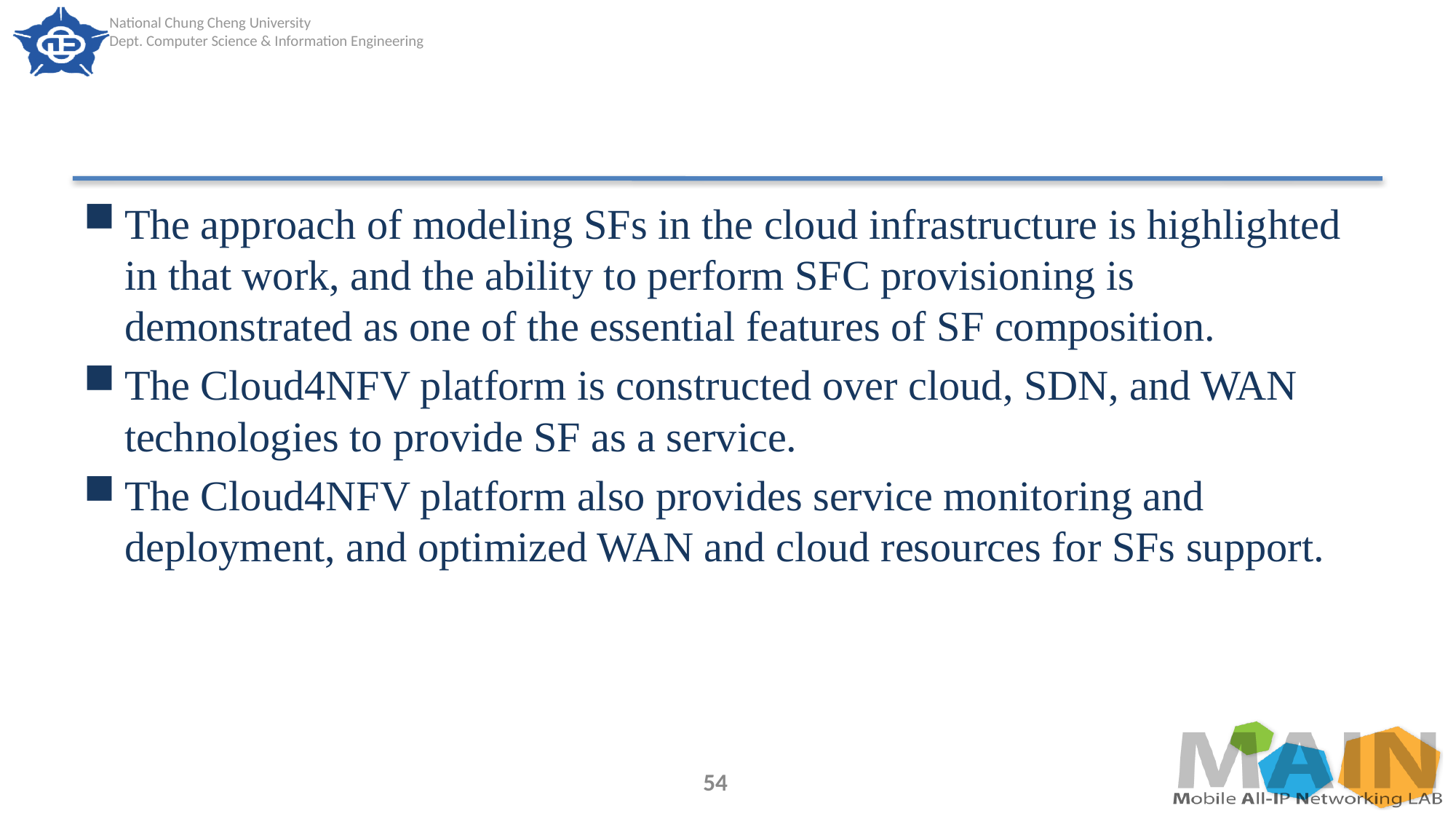

#
The approach of modeling SFs in the cloud infrastructure is highlighted in that work, and the ability to perform SFC provisioning is demonstrated as one of the essential features of SF composition.
The Cloud4NFV platform is constructed over cloud, SDN, and WAN technologies to provide SF as a service.
The Cloud4NFV platform also provides service monitoring and deployment, and optimized WAN and cloud resources for SFs support.
54